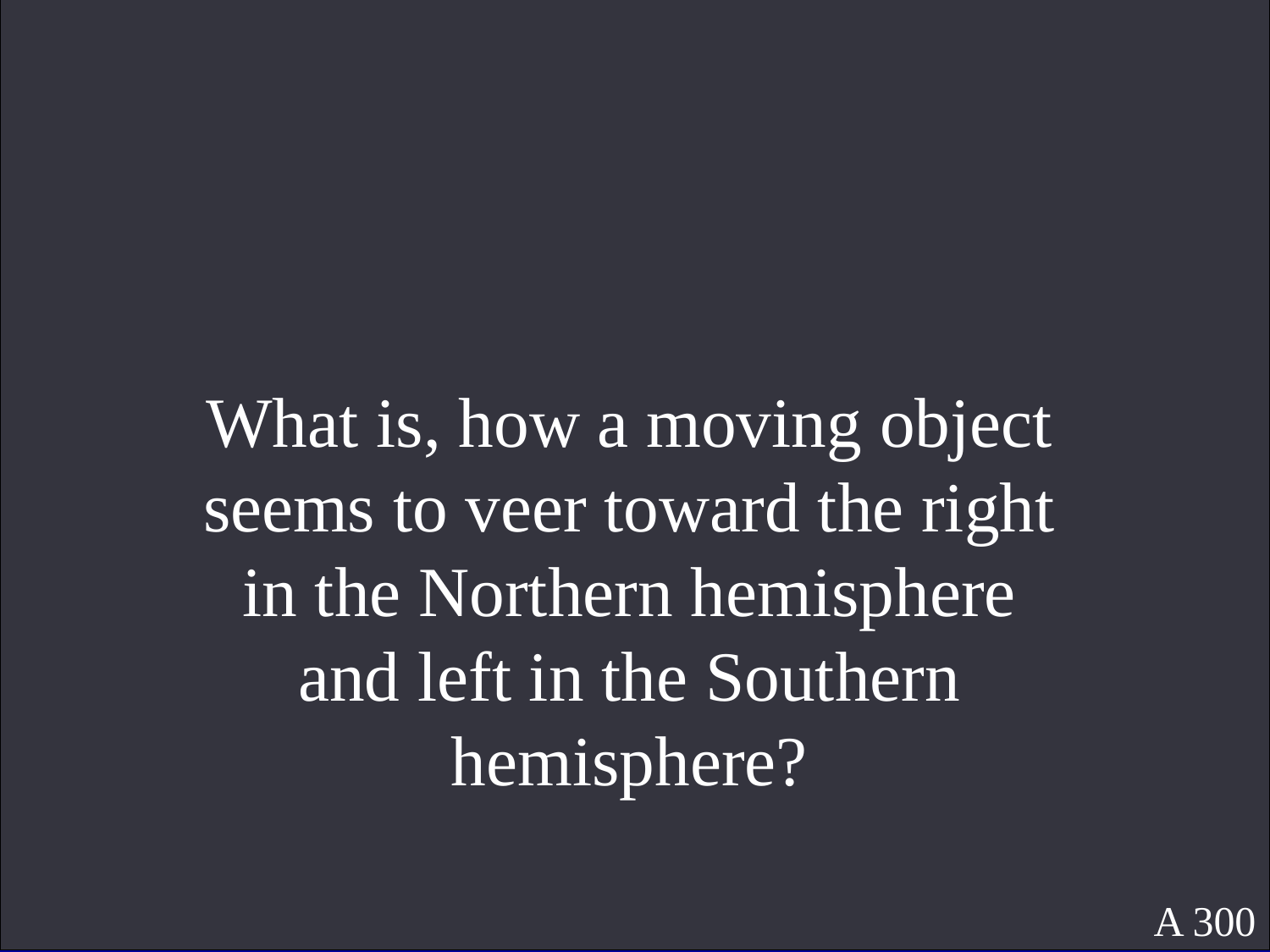

What is, how a moving object seems to veer toward the right in the Northern hemisphere and left in the Southern hemisphere?
A 300